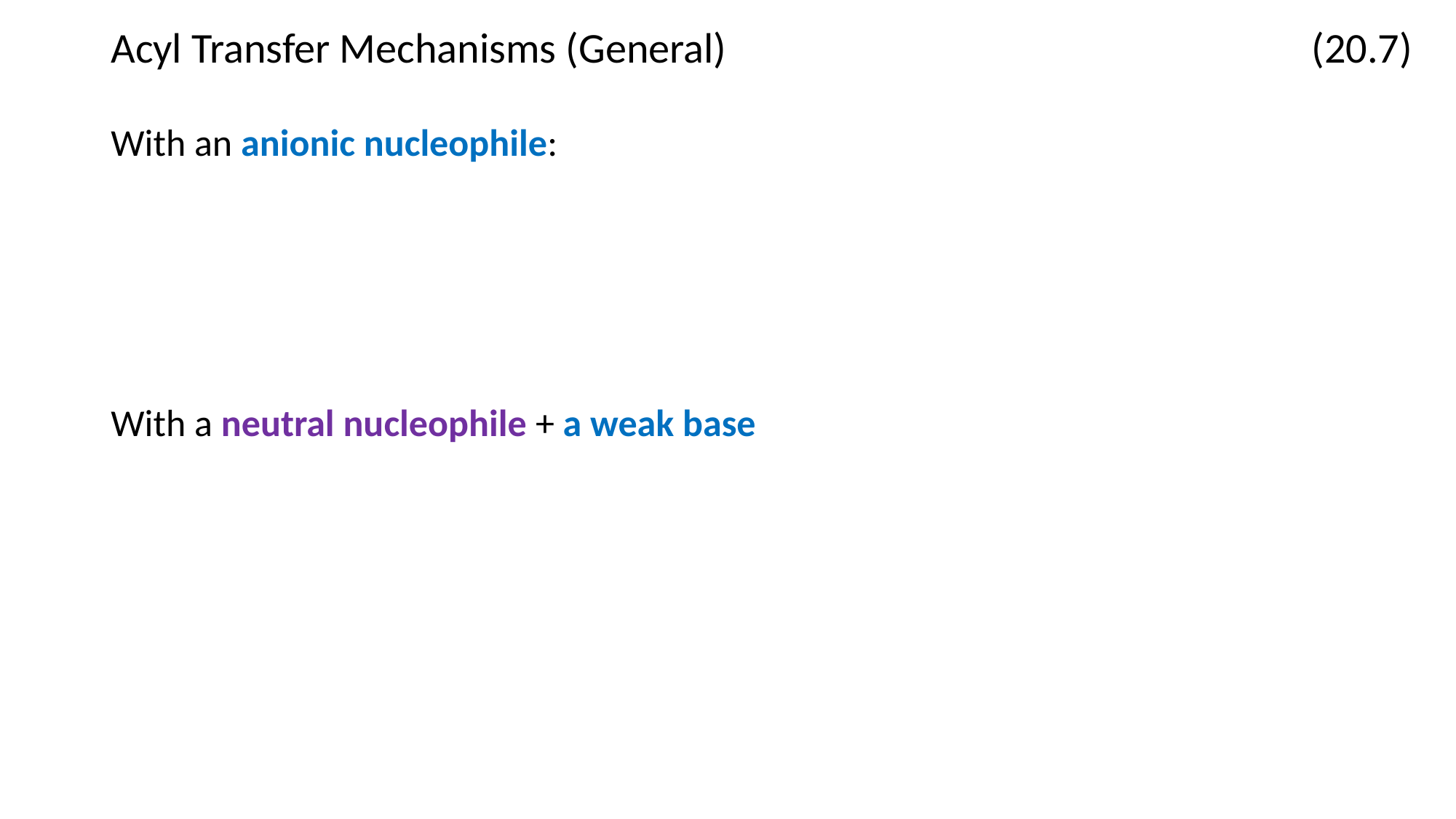

# Acyl Transfer Mechanisms (General)						(20.7)
With an anionic nucleophile:

With a neutral nucleophile + a weak base